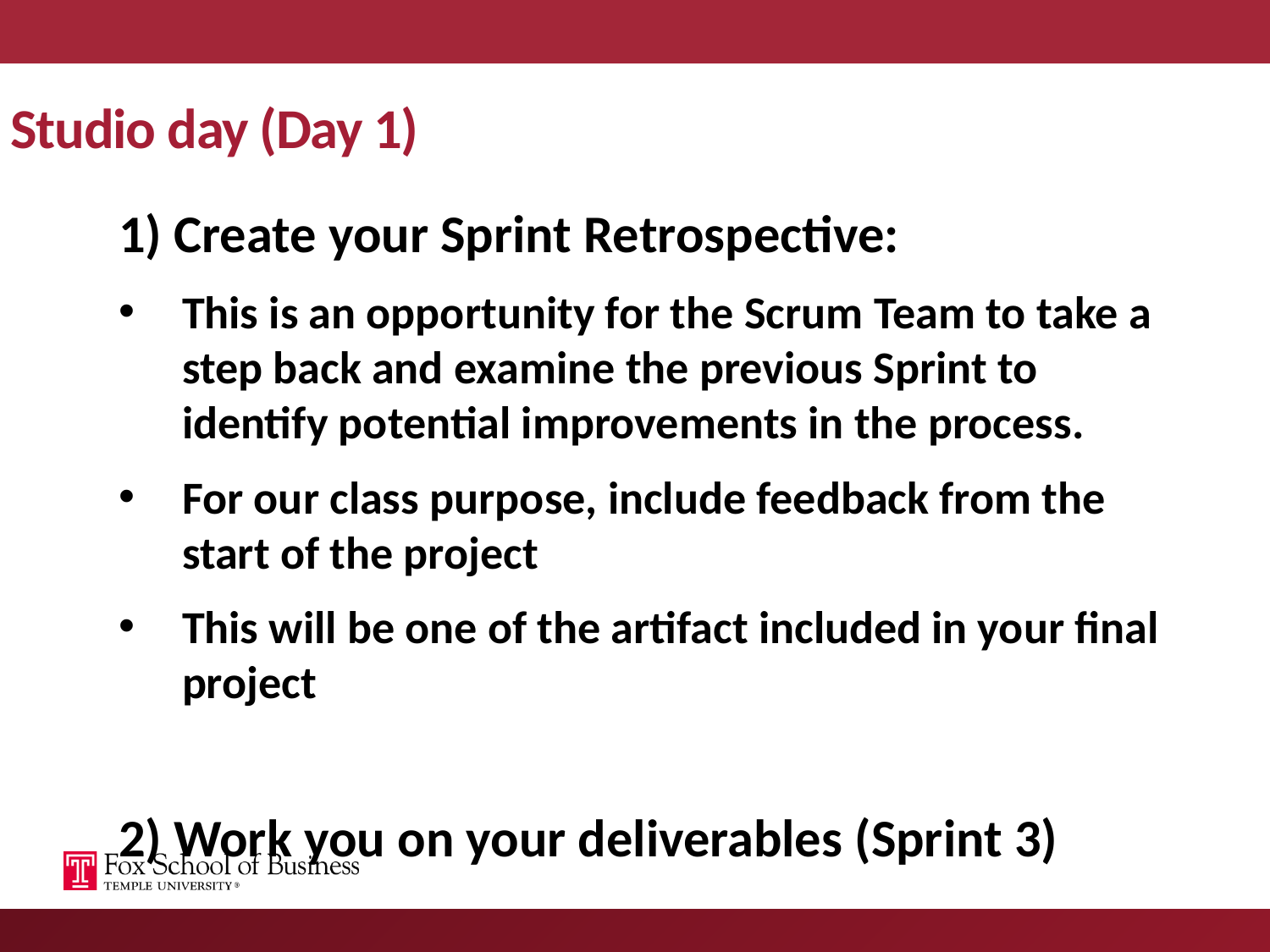

# Studio day (Day 1)
1) Create your Sprint Retrospective:
This is an opportunity for the Scrum Team to take a step back and examine the previous Sprint to identify potential improvements in the process.
For our class purpose, include feedback from the start of the project
This will be one of the artifact included in your final project

2) Work you on your deliverables (Sprint 3)